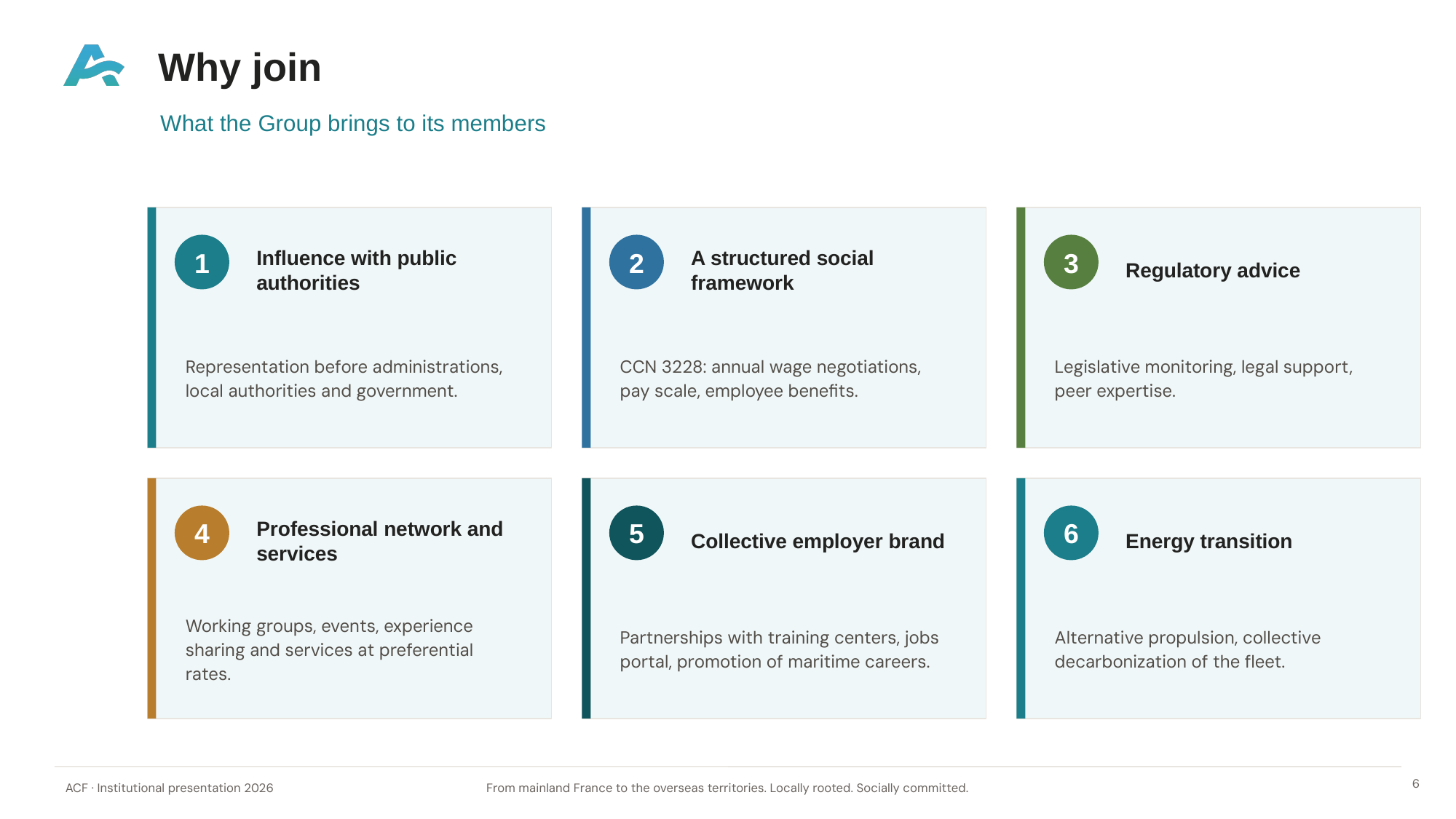

Why join
What the Group brings to its members

Influence with public authorities
A structured social framework
Regulatory advice

1

2

3
Representation before administrations, local authorities and government.
CCN 3228: annual wage negotiations, pay scale, employee benefits.
Legislative monitoring, legal support, peer expertise.

Professional network and services
Collective employer brand
Energy transition

4

5

6
Working groups, events, experience sharing and services at preferential rates.
Partnerships with training centers, jobs portal, promotion of maritime careers.
Alternative propulsion, collective decarbonization of the fleet.
6